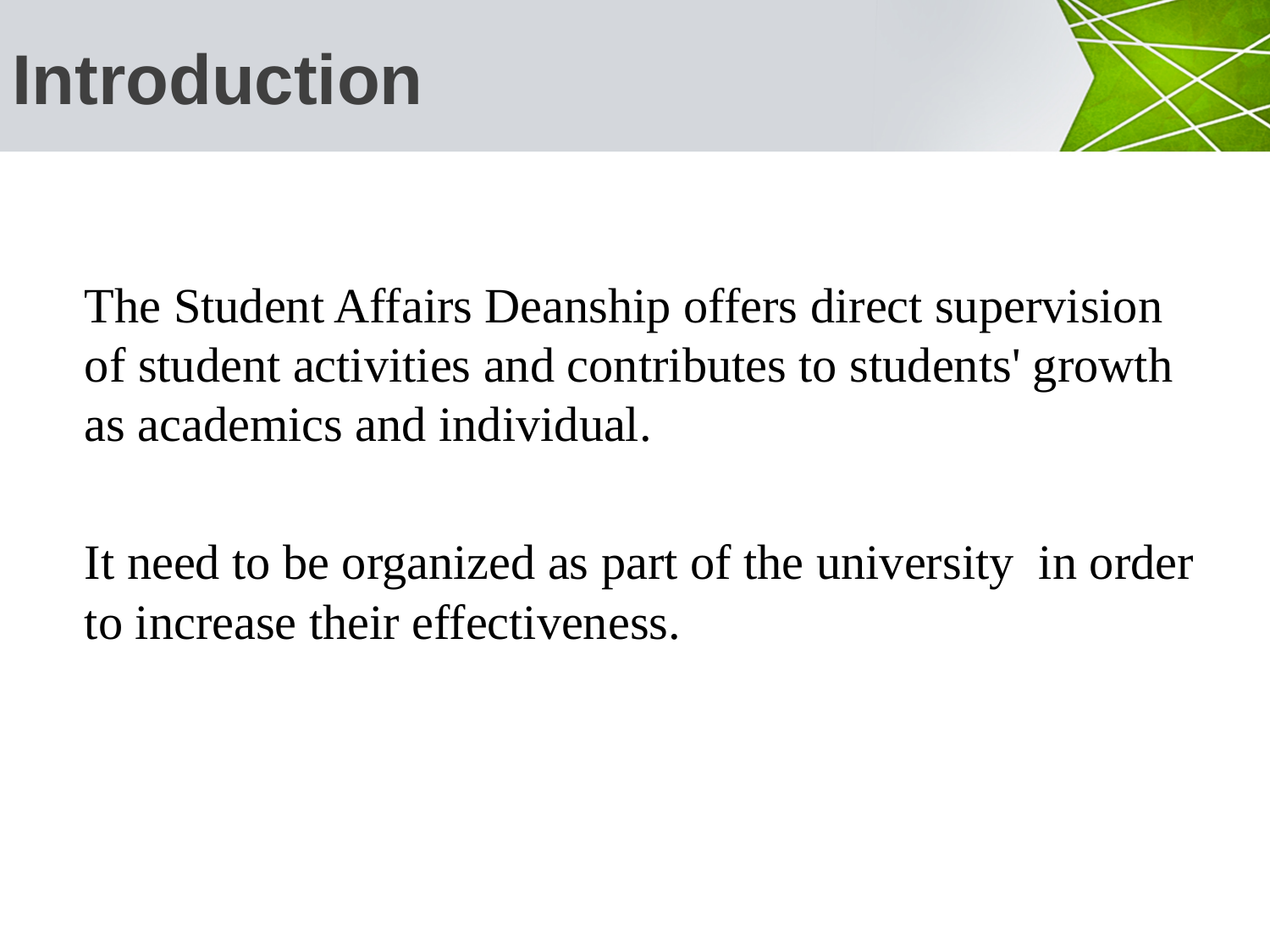

# Introduction

The Student Affairs Deanship offers direct supervision  of student activities and contributes to students' growth  as academics and individual.

It need to be organized as part of the university  in order to increase their effectiveness.